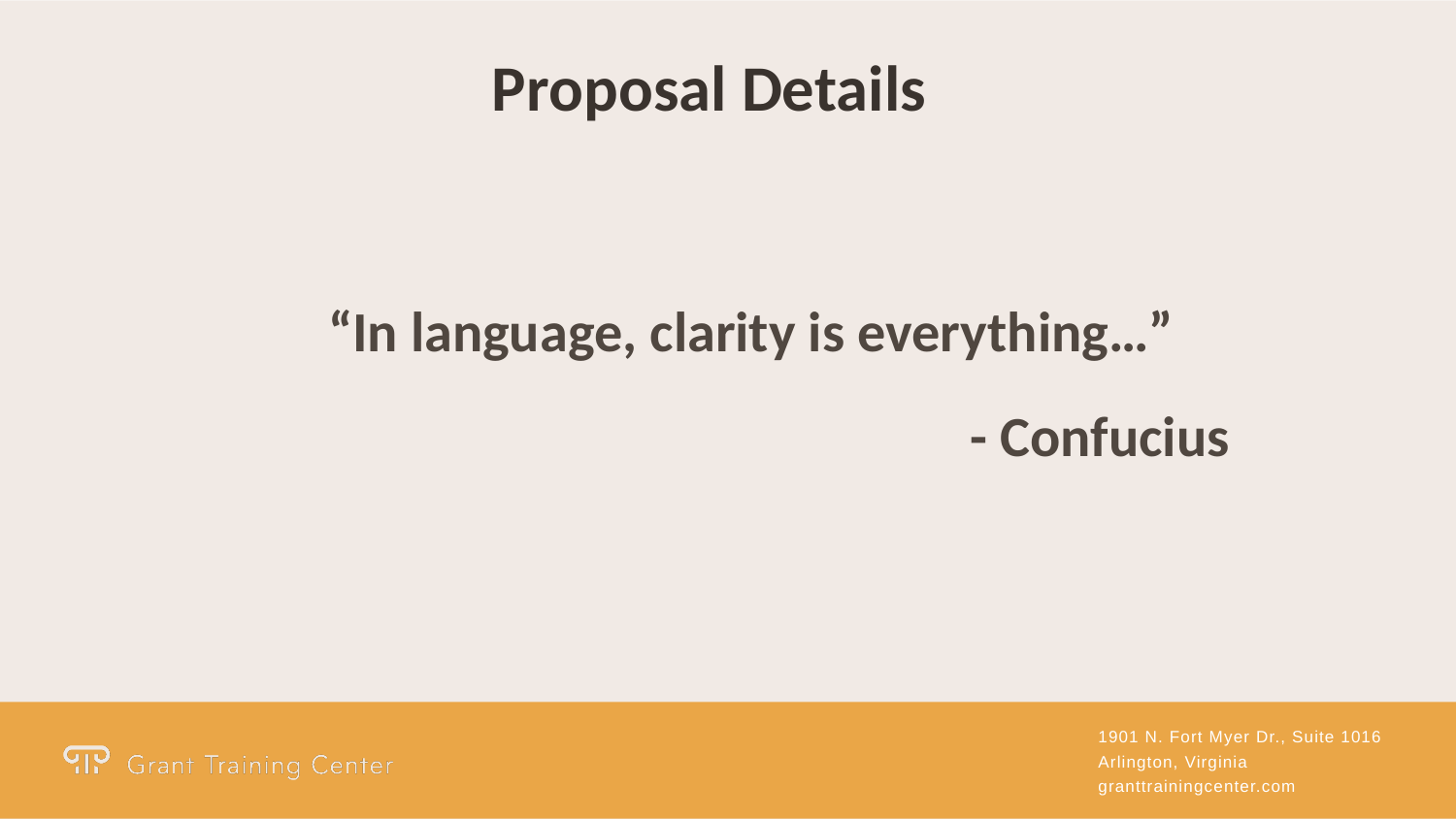

Proposal Details
“In language, clarity is everything…”
             - Confucius